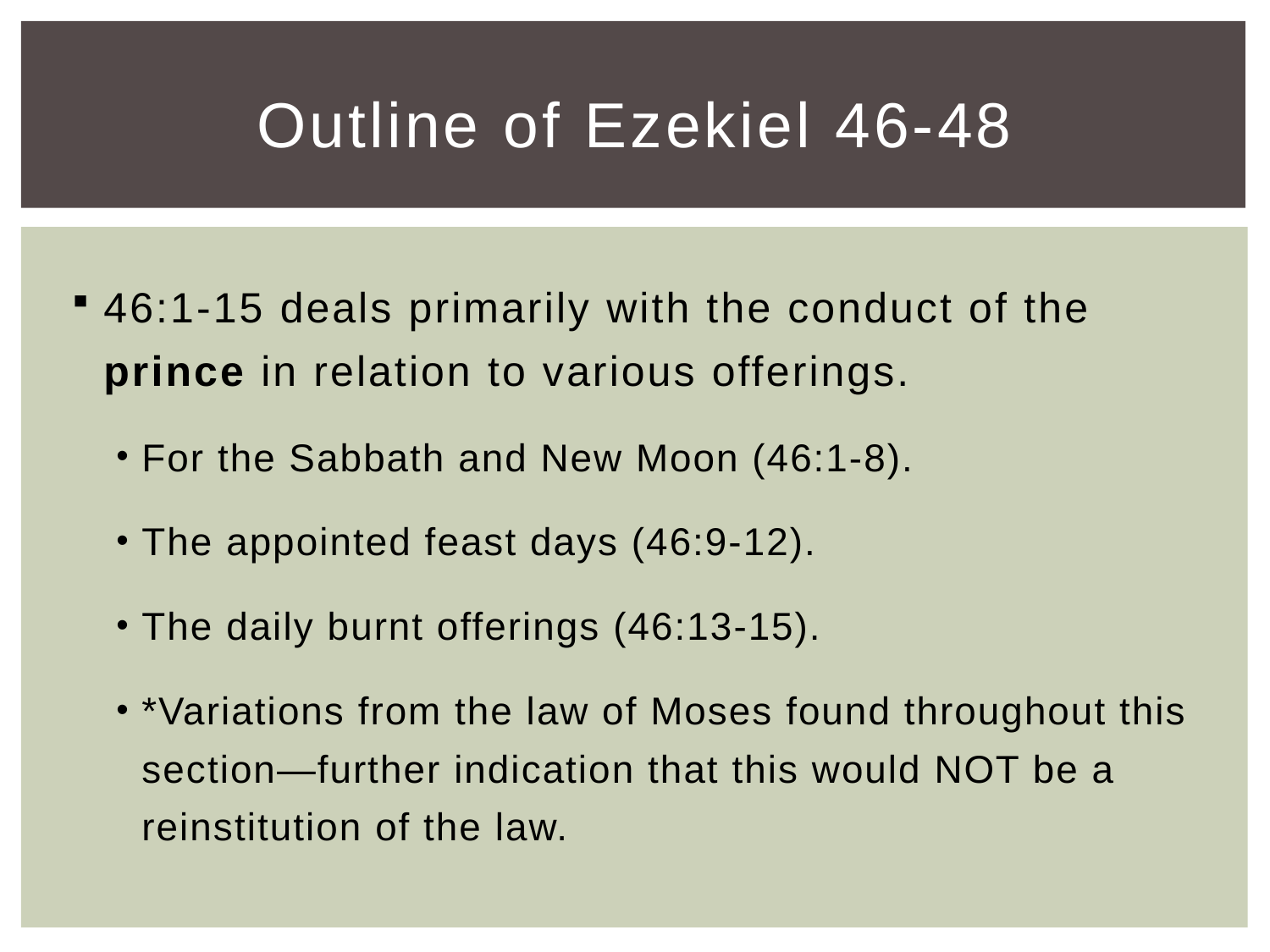

# Outline of Ezekiel 46-48
46:1-15 deals primarily with the conduct of the prince in relation to various offerings.
For the Sabbath and New Moon (46:1-8).
The appointed feast days (46:9-12).
The daily burnt offerings (46:13-15).
*Variations from the law of Moses found throughout this section—further indication that this would NOT be a reinstitution of the law.